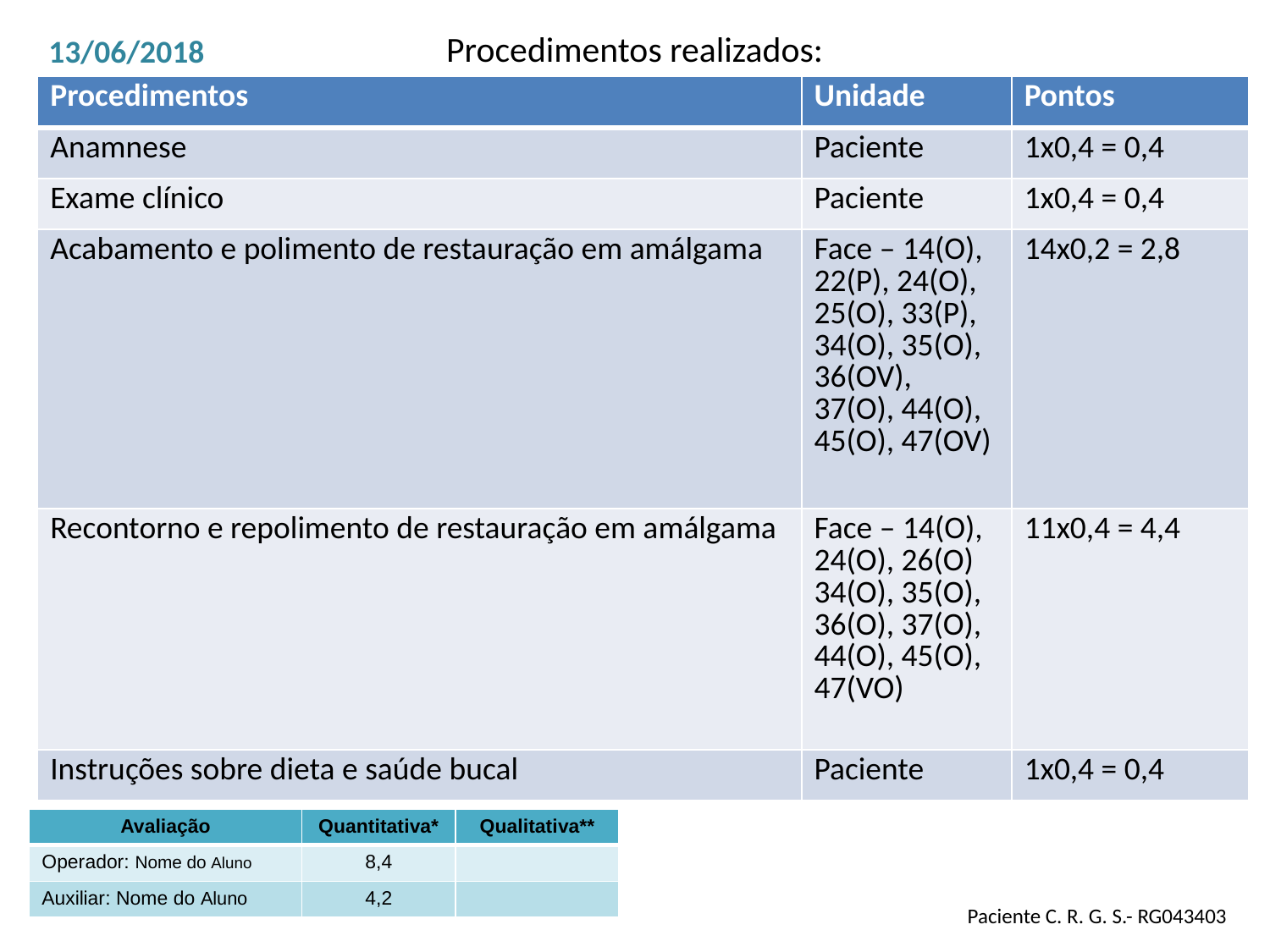

Procedimentos realizados:
13/06/2018
| Procedimentos | Unidade | Pontos |
| --- | --- | --- |
| Anamnese | Paciente | 1x0,4 = 0,4 |
| Exame clínico | Paciente | 1x0,4 = 0,4 |
| Acabamento e polimento de restauração em amálgama | Face – 14(O), 22(P), 24(O), 25(O), 33(P), 34(O), 35(O), 36(OV), 37(O), 44(O), 45(O), 47(OV) | 14x0,2 = 2,8 |
| Recontorno e repolimento de restauração em amálgama | Face – 14(O), 24(O), 26(O) 34(O), 35(O), 36(O), 37(O), 44(O), 45(O), 47(VO) | 11x0,4 = 4,4 |
| Instruções sobre dieta e saúde bucal | Paciente | 1x0,4 = 0,4 |
| Avaliação | Quantitativa\* | Qualitativa\*\* |
| --- | --- | --- |
| Operador: Nome do Aluno | 8,4 |  |
| Auxiliar: Nome do Aluno | 4,2 |  |
Paciente C. R. G. S.- RG043403